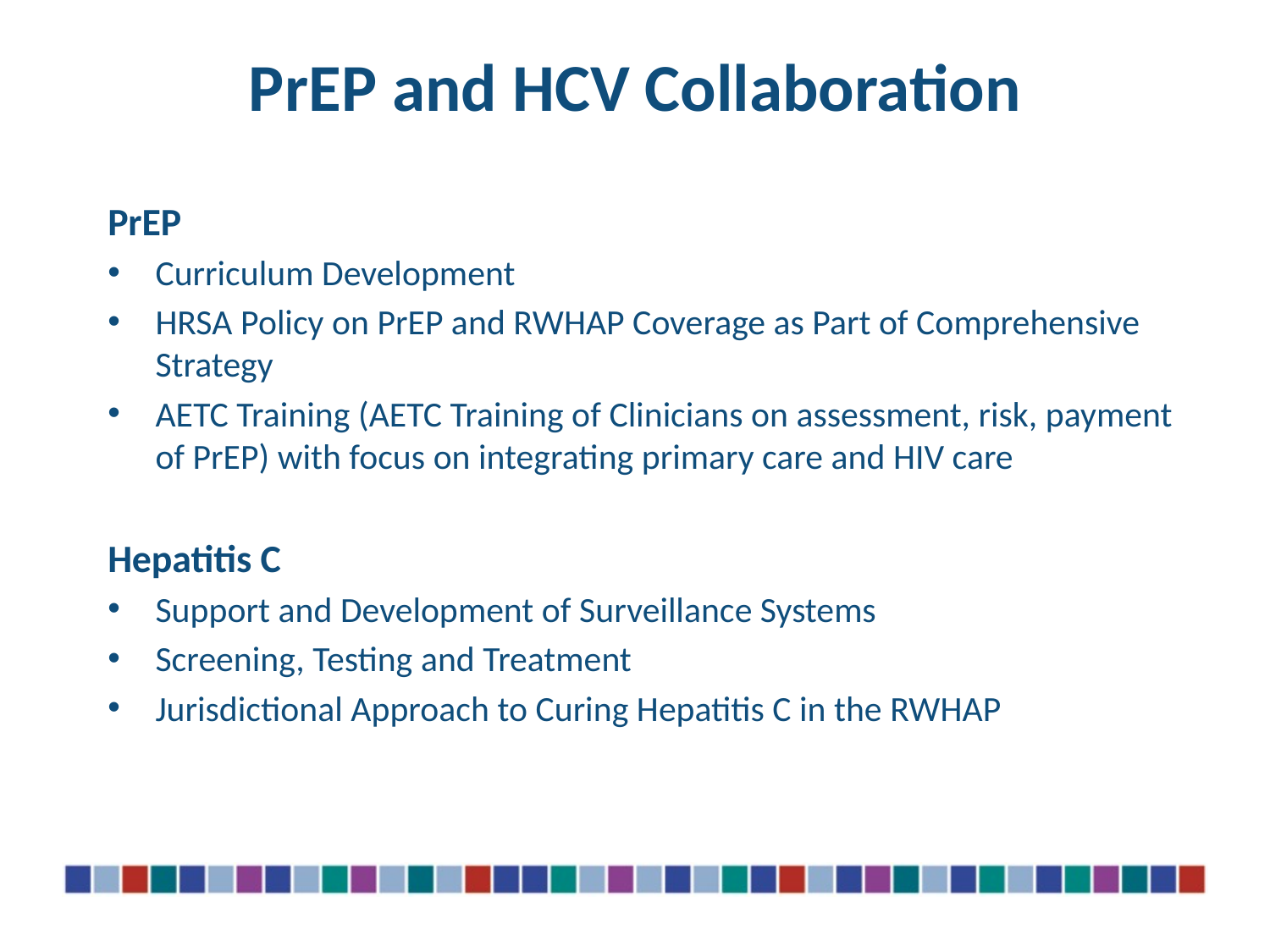

# PrEP and HCV Collaboration
PrEP
Curriculum Development
HRSA Policy on PrEP and RWHAP Coverage as Part of Comprehensive Strategy
AETC Training (AETC Training of Clinicians on assessment, risk, payment of PrEP) with focus on integrating primary care and HIV care

Hepatitis C
Support and Development of Surveillance Systems
Screening, Testing and Treatment
Jurisdictional Approach to Curing Hepatitis C in the RWHAP